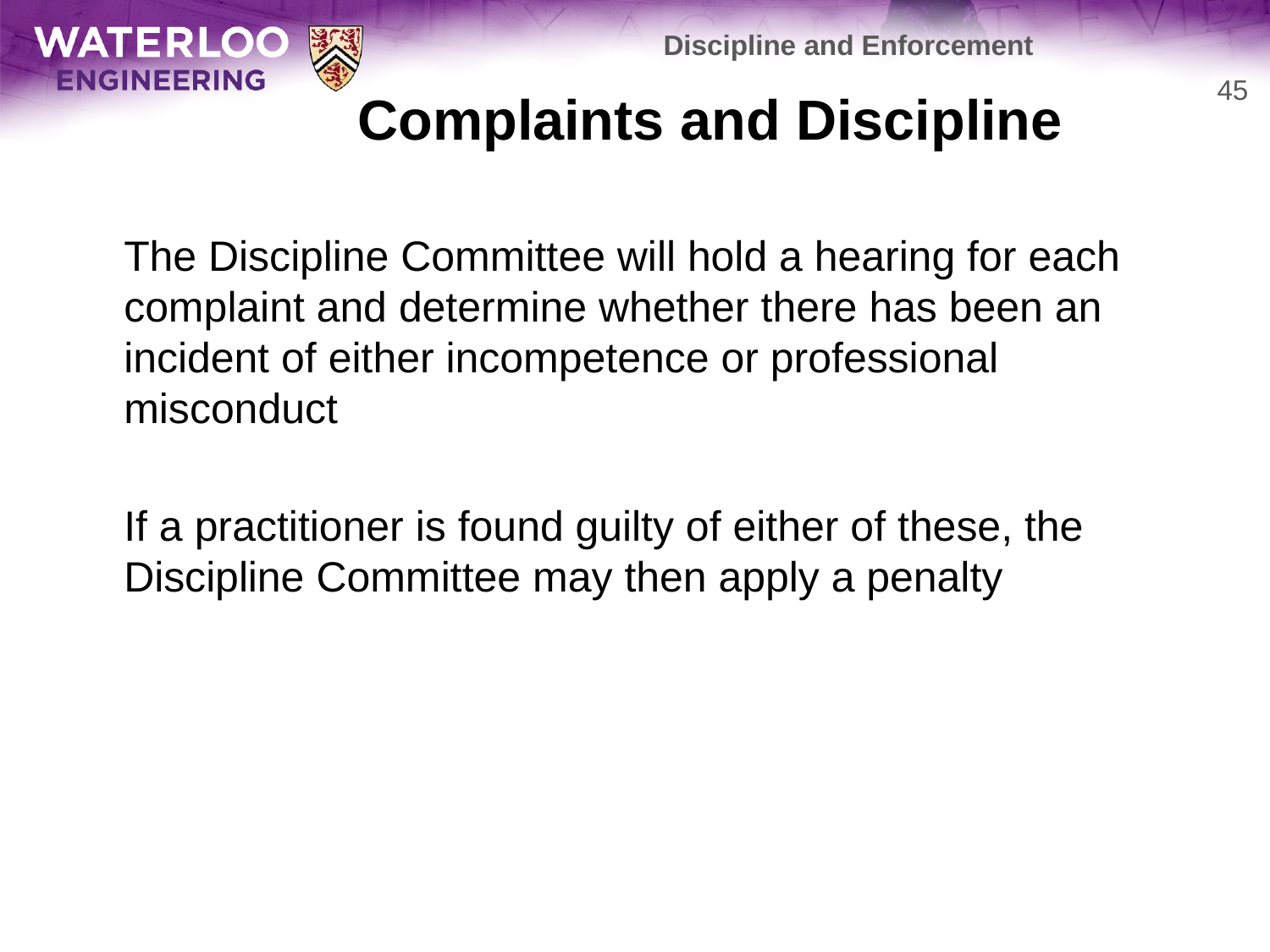

Discipline and Enforcement
# Complaints and Discipline
45
	The Discipline Committee will hold a hearing for each complaint and determine whether there has been an incident of either incompetence or professional misconduct

	If a practitioner is found guilty of either of these, the Discipline Committee may then apply a penalty